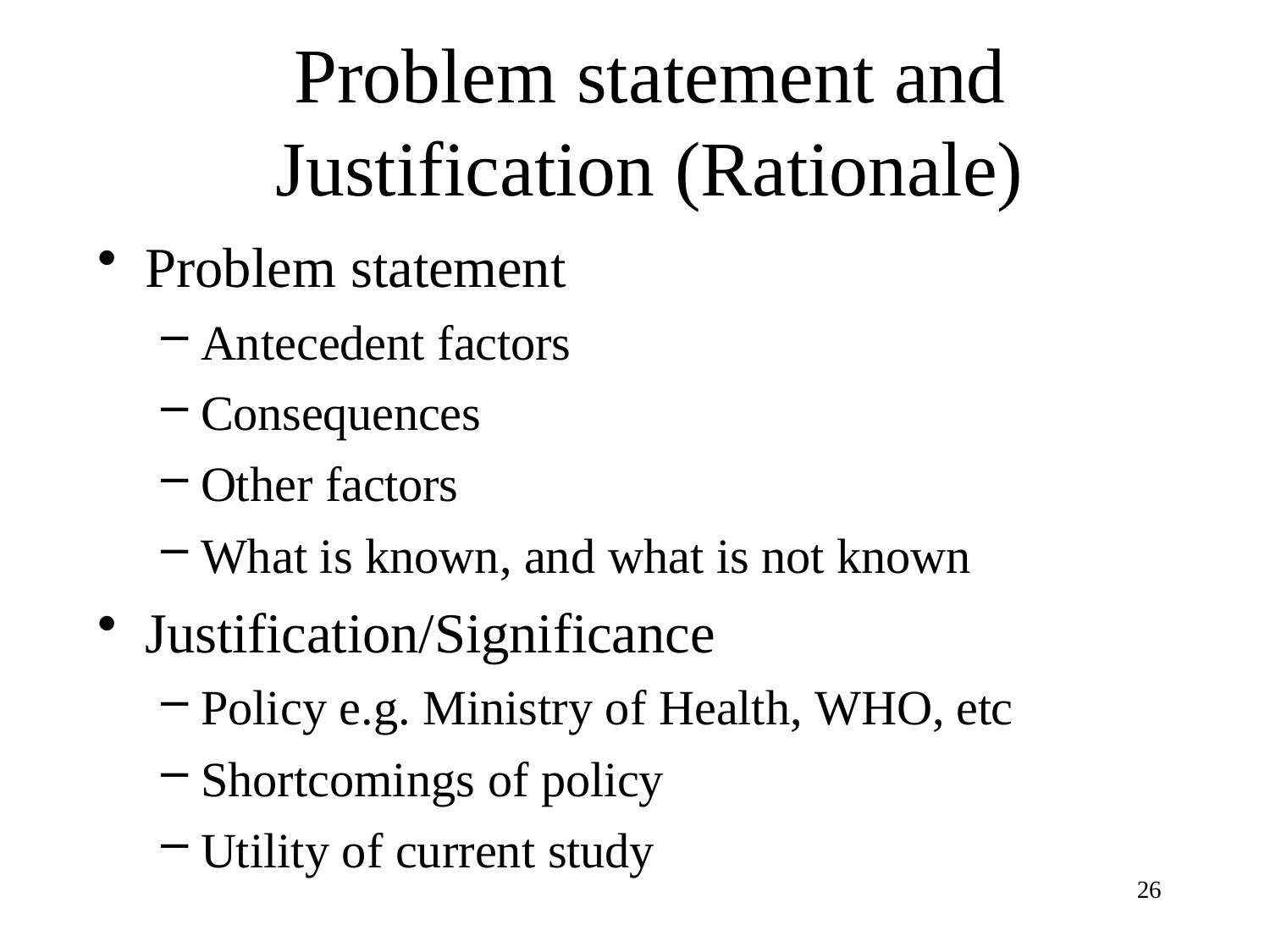

# Problem statement and Justification (Rationale)
Problem statement
Antecedent factors
Consequences
Other factors
What is known, and what is not known
Justification/Significance
Policy e.g. Ministry of Health, WHO, etc
Shortcomings of policy
Utility of current study
26